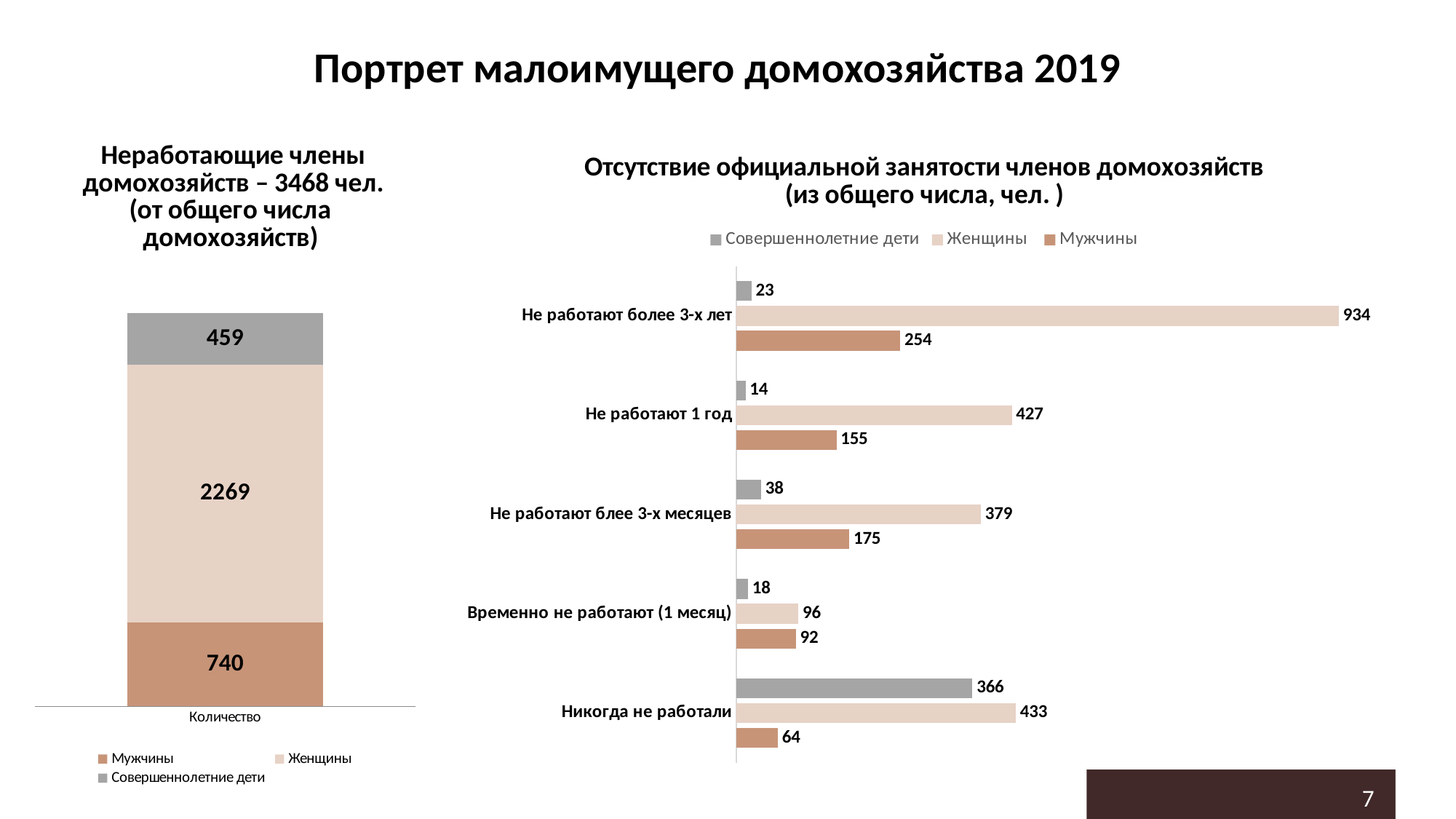

Портрет малоимущего домохозяйства 2019

### Chart: Неработающие члены домохозяйств – 3468 чел. (от общего числа  домохозяйств)

| Category | Мужчины | Женщины | Совершеннолетние дети |
|---|---|---|---|
| Количество | 740.0 | 2269.0 | 459.0 |

### Chart:  Отсутствие официальной занятости членов домохозяйств
(из общего числа, чел. )

| Category | Мужчины | Женщины  | Совершеннолетние дети |
|---|---|---|---|
| Никогда не работали | 64.0 | 433.0 | 366.0 |
| Временно не работают (1 месяц) | 92.0 | 96.0 | 18.0 |
| Не работают блее 3-х месяцев | 175.0 | 379.0 | 38.0 |
| Не работают 1 год | 155.0 | 427.0 | 14.0 |
| Не работают более 3-х лет | 254.0 | 934.0 | 23.0 |
7